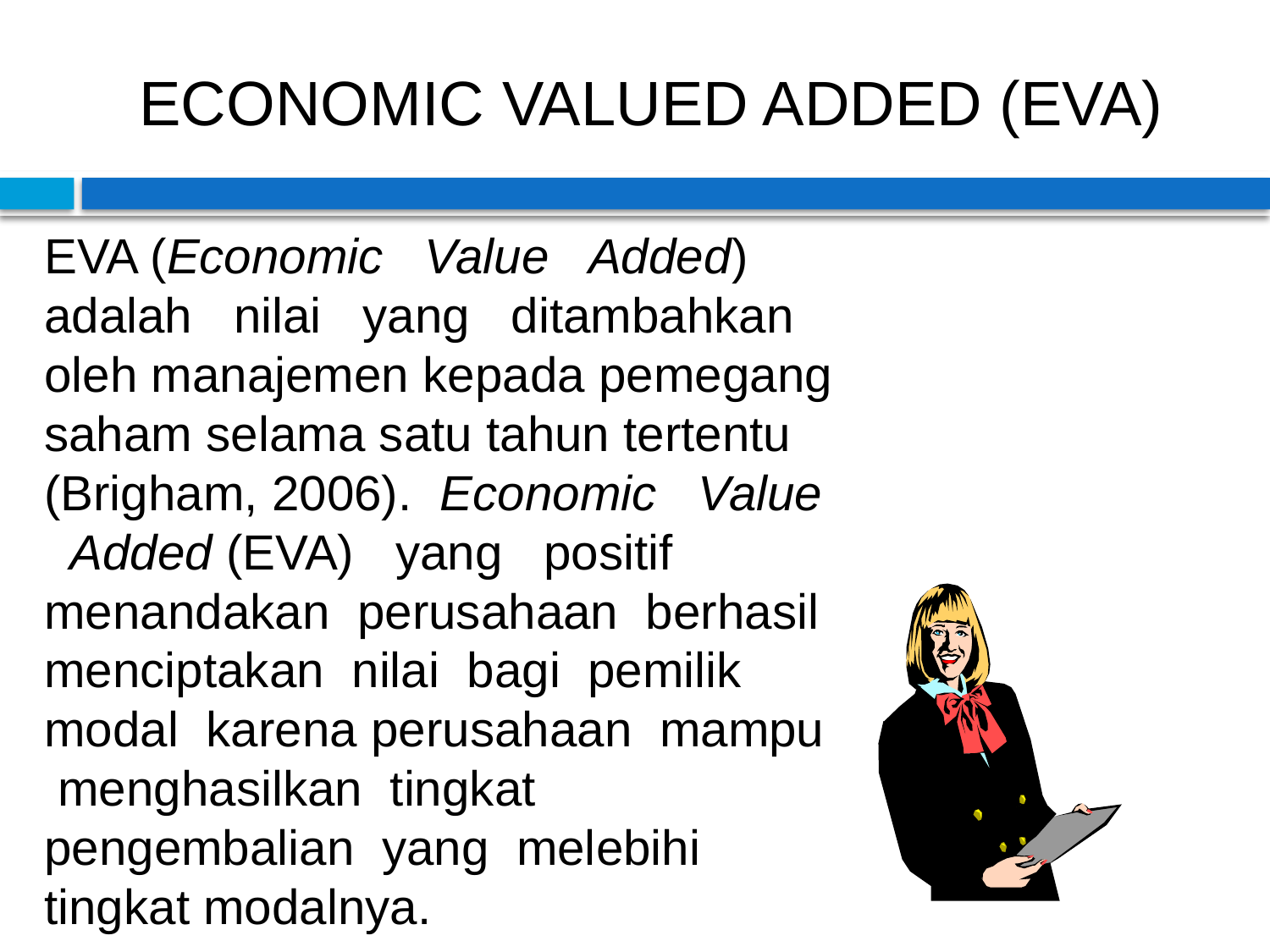

# ECONOMIC VALUED ADDED (EVA)
EVA (Economic   Value   Added) adalah   nilai   yang   ditambahkan   oleh manajemen kepada pemegang saham selama satu tahun tertentu (Brigham, 2006).  Economic   Value   Added (EVA)   yang   positif menandakan  perusahaan  berhasil  menciptakan  nilai  bagi  pemilik  modal  karena perusahaan  mampu  menghasilkan  tingkat  pengembalian  yang  melebihi tingkat modalnya.